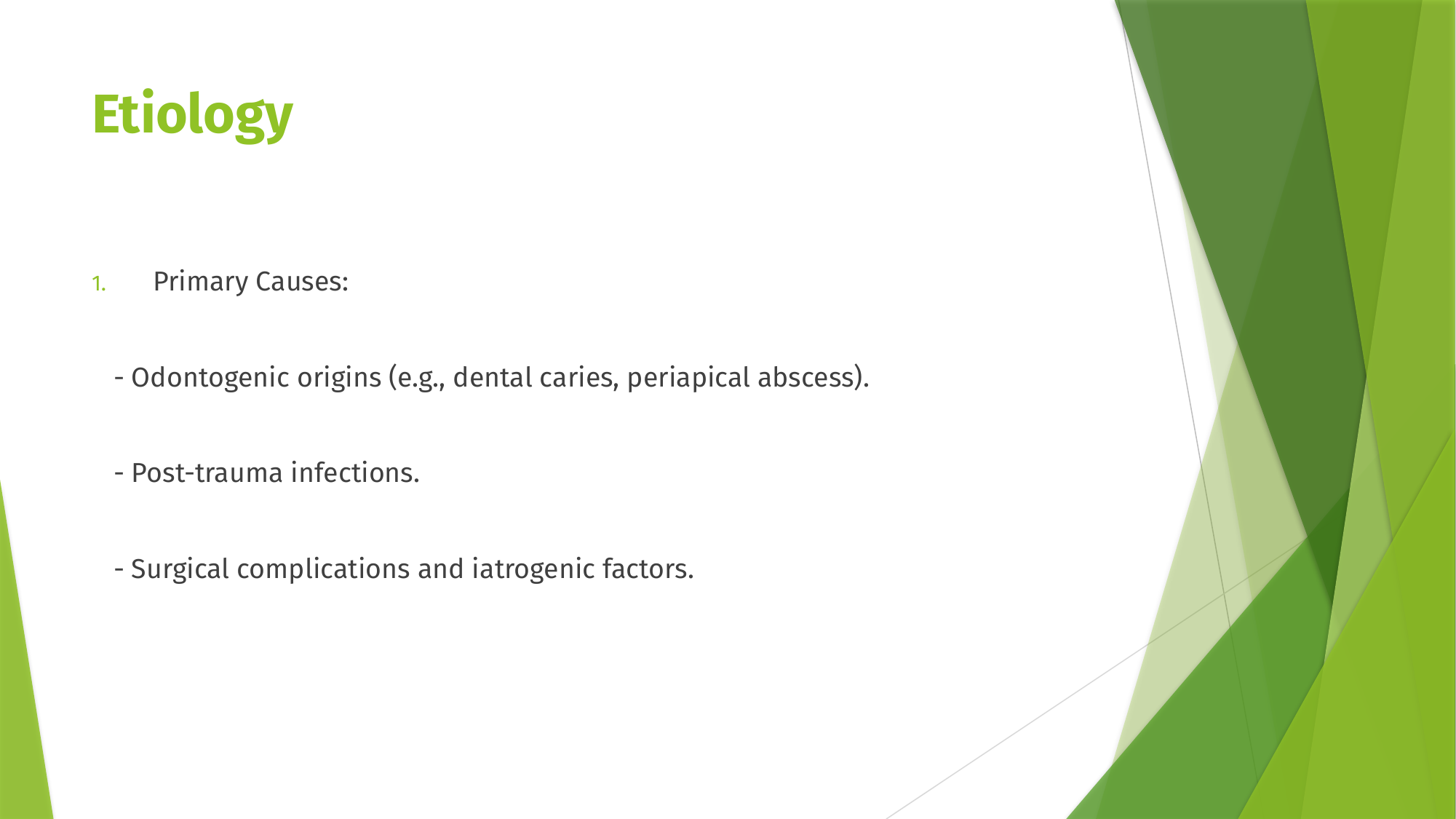

# Etiology
Primary Causes:

   - Odontogenic origins (e.g., dental caries, periapical abscess).

   - Post-trauma infections.

   - Surgical complications and iatrogenic factors.